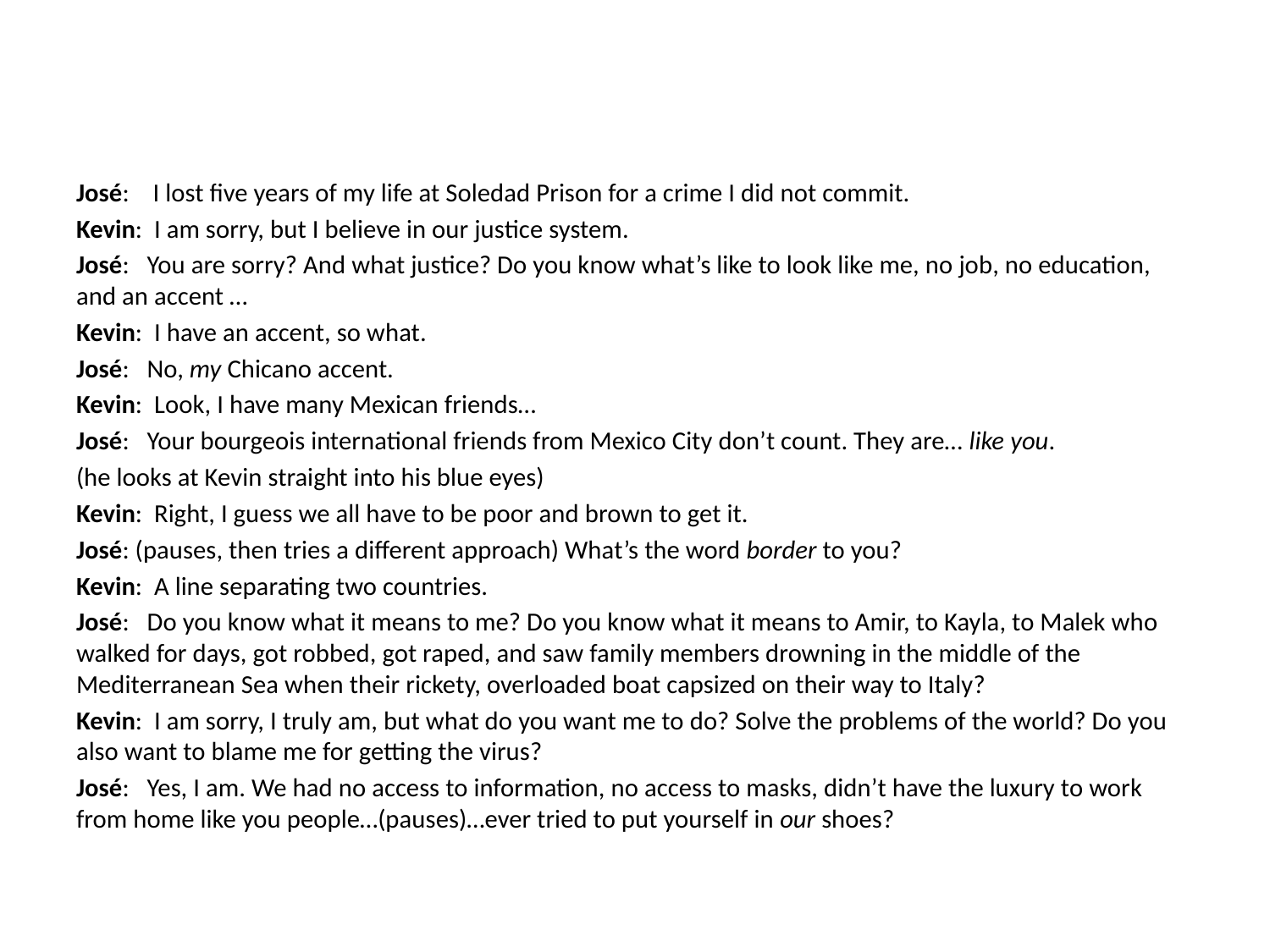

#
José:    I lost five years of my life at Soledad Prison for a crime I did not commit.
Kevin:  I am sorry, but I believe in our justice system.
José:   You are sorry? And what justice? Do you know what’s like to look like me, no job, no education, and an accent …
Kevin:  I have an accent, so what.
José:   No, my Chicano accent.
Kevin:  Look, I have many Mexican friends…
José:   Your bourgeois international friends from Mexico City don’t count. They are… like you.
(he looks at Kevin straight into his blue eyes)
Kevin:  Right, I guess we all have to be poor and brown to get it.
José: (pauses, then tries a different approach) What’s the word border to you?
Kevin:  A line separating two countries.
José:   Do you know what it means to me? Do you know what it means to Amir, to Kayla, to Malek who walked for days, got robbed, got raped, and saw family members drowning in the middle of the Mediterranean Sea when their rickety, overloaded boat capsized on their way to Italy?
Kevin:  I am sorry, I truly am, but what do you want me to do? Solve the problems of the world? Do you also want to blame me for getting the virus?
José:   Yes, I am. We had no access to information, no access to masks, didn’t have the luxury to work from home like you people…(pauses)…ever tried to put yourself in our shoes?